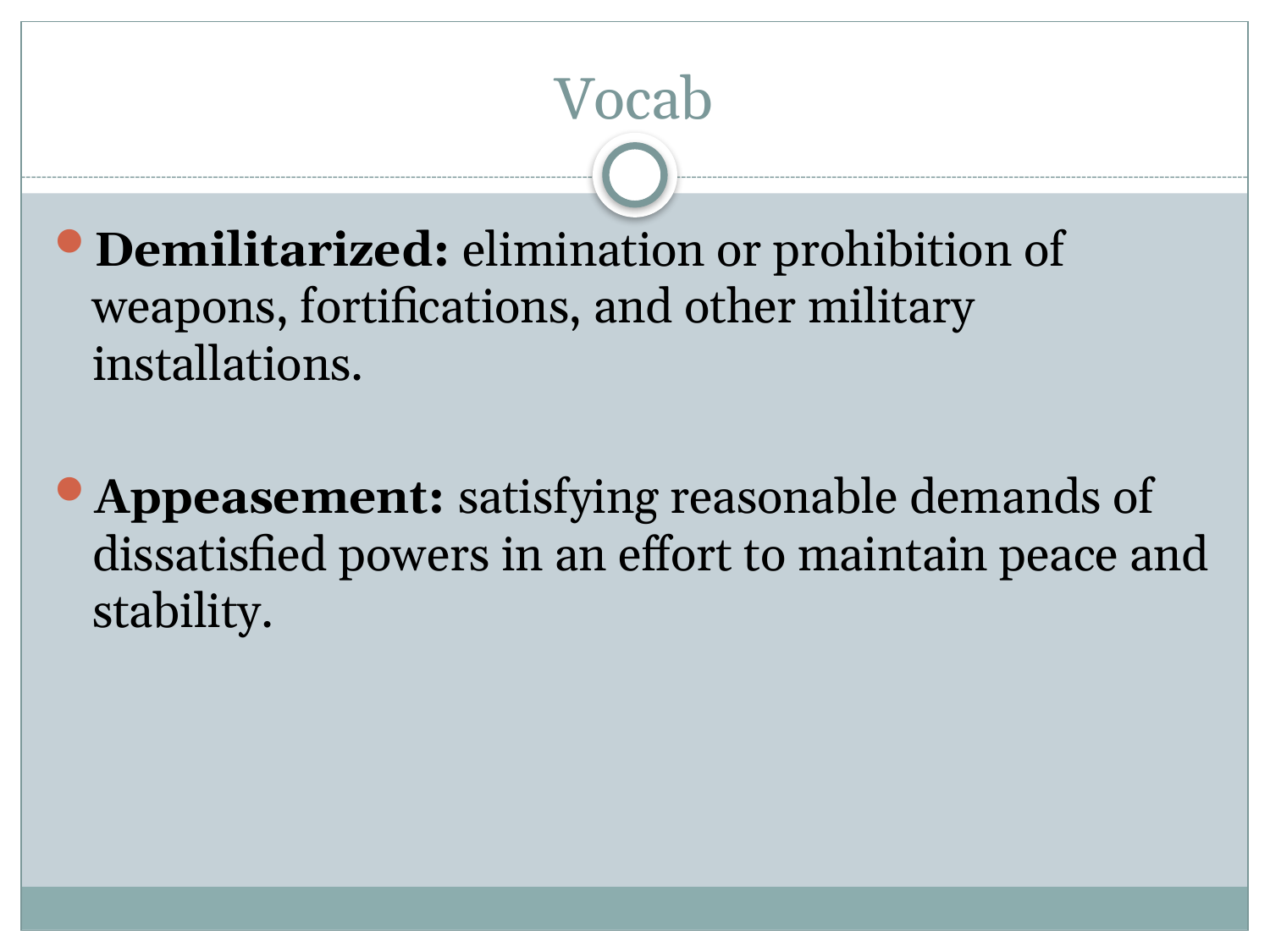

# Vocab
Demilitarized: elimination or prohibition of weapons, fortifications, and other military installations.

Appeasement: satisfying reasonable demands of dissatisfied powers in an effort to maintain peace and stability.